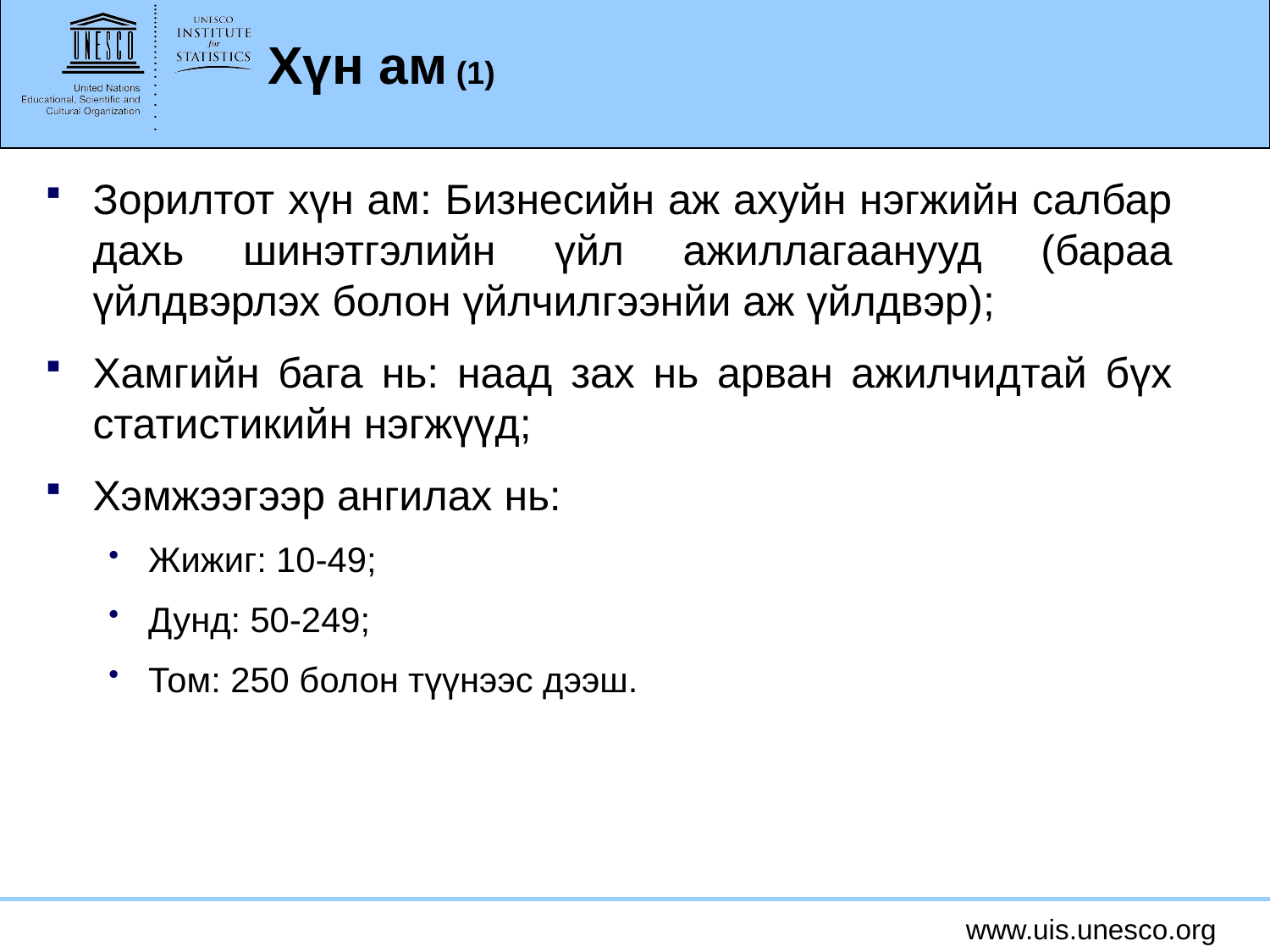

# Хүн ам (1)
Зорилтот хүн ам: Бизнесийн аж ахуйн нэгжийн салбар дахь шинэтгэлийн үйл ажиллагаанууд (бараа үйлдвэрлэх болон үйлчилгээнйи аж үйлдвэр);
Хамгийн бага нь: наад зах нь арван ажилчидтай бүх статистикийн нэгжүүд;
Хэмжээгээр ангилах нь:
Жижиг: 10-49;
Дунд: 50-249;
Том: 250 болон түүнээс дээш.